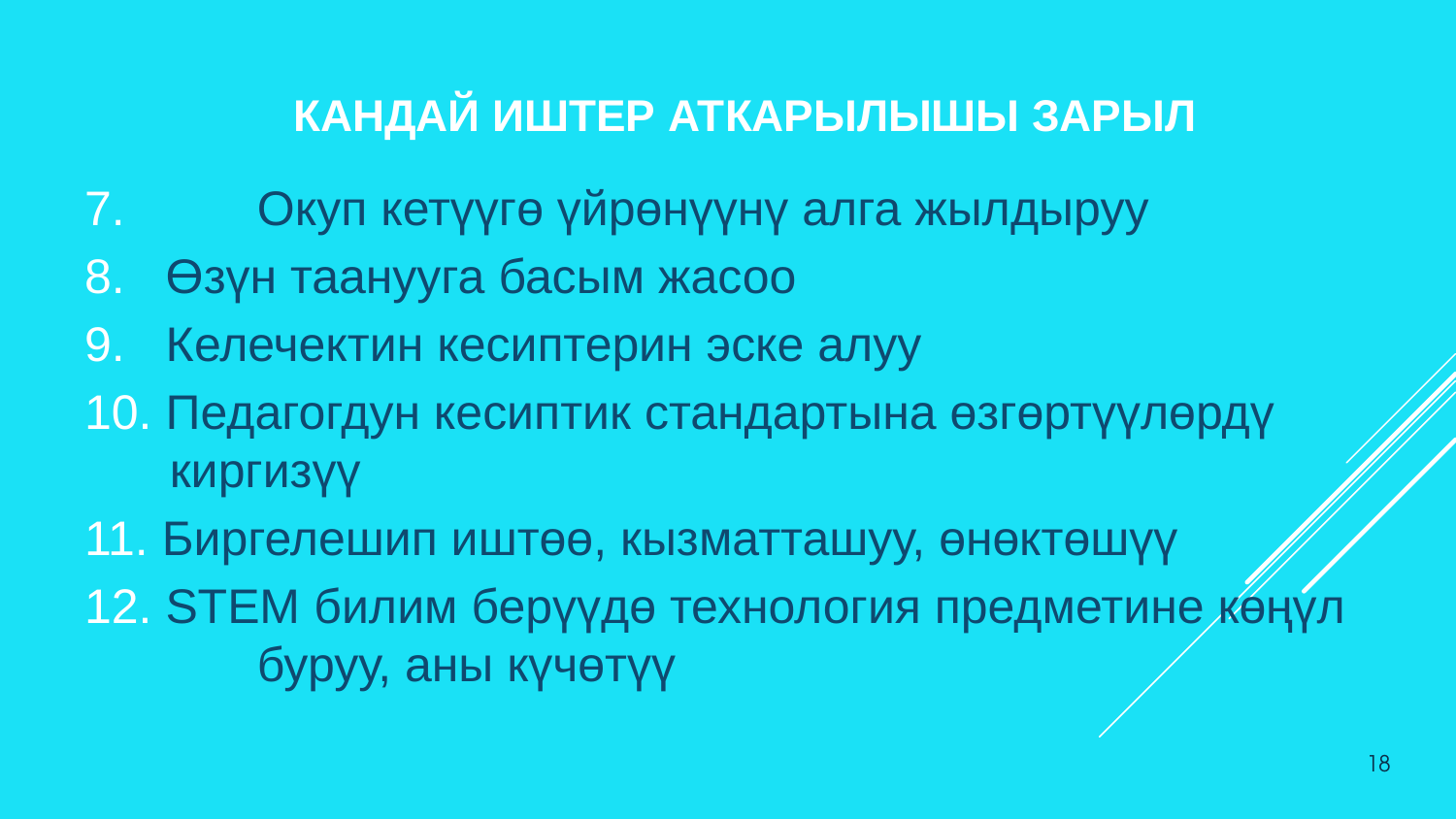

Кандай иштер аткарылышы зарыл
7. 	  Окуп кетүүгө үйрөнүүнү алга жылдыруу
8.   Өзүн таанууга басым жасоо
9.   Келечектин кесиптерин эске алуу
10. Педагогдун кесиптик стандартына өзгөртүүлөрдү 	 киргизүү
11. Биргелешип иштөө, кызматташуу, өнөктөшүү
12. STEM билим берүүдө технология предметине көңүл 	  буруу, аны күчөтүү
18